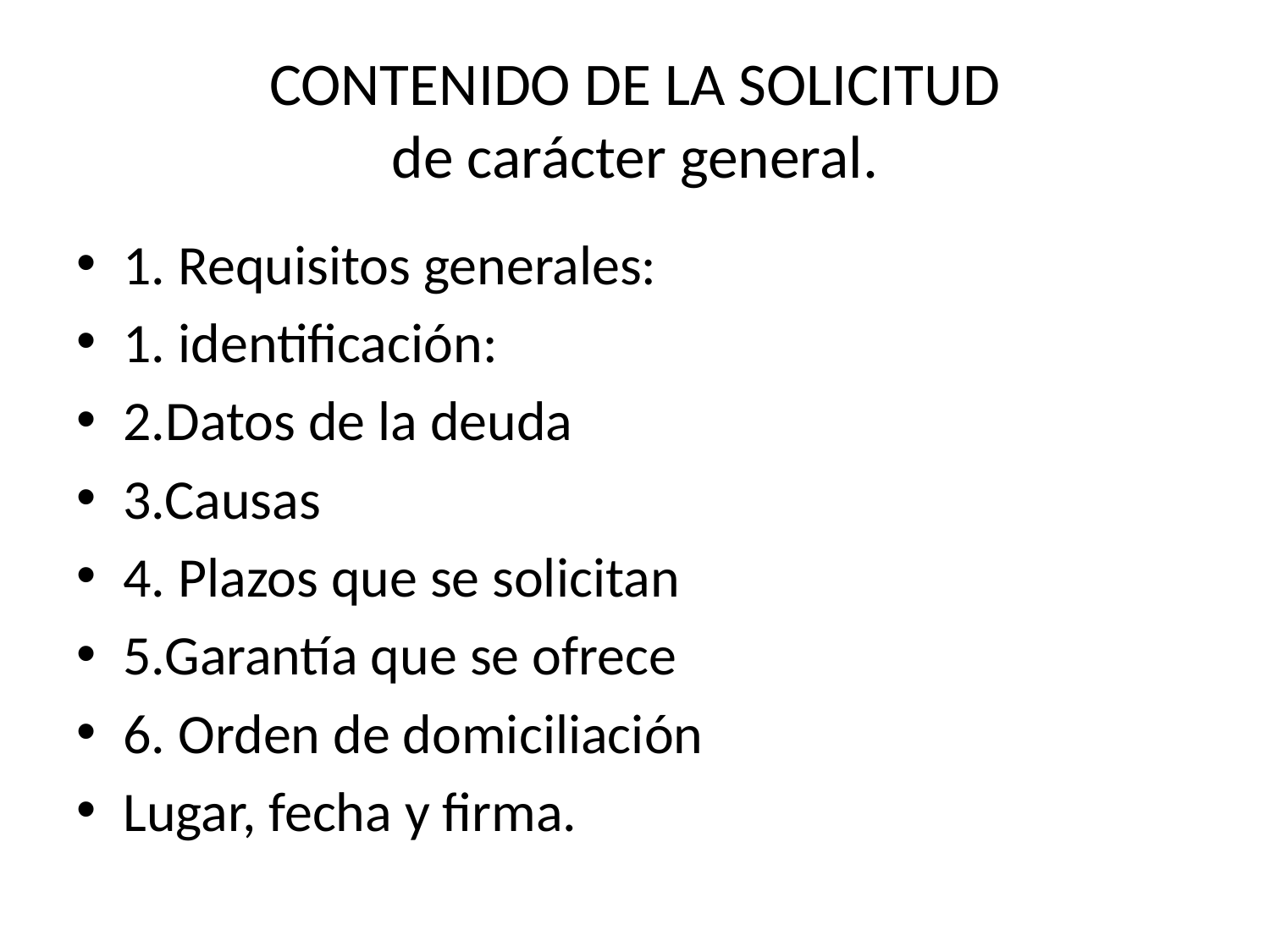

# CONTENIDO DE LA SOLICITUD de carácter general.
1. Requisitos generales:
1. identificación:
2.Datos de la deuda
3.Causas
4. Plazos que se solicitan
5.Garantía que se ofrece
6. Orden de domiciliación
Lugar, fecha y firma.